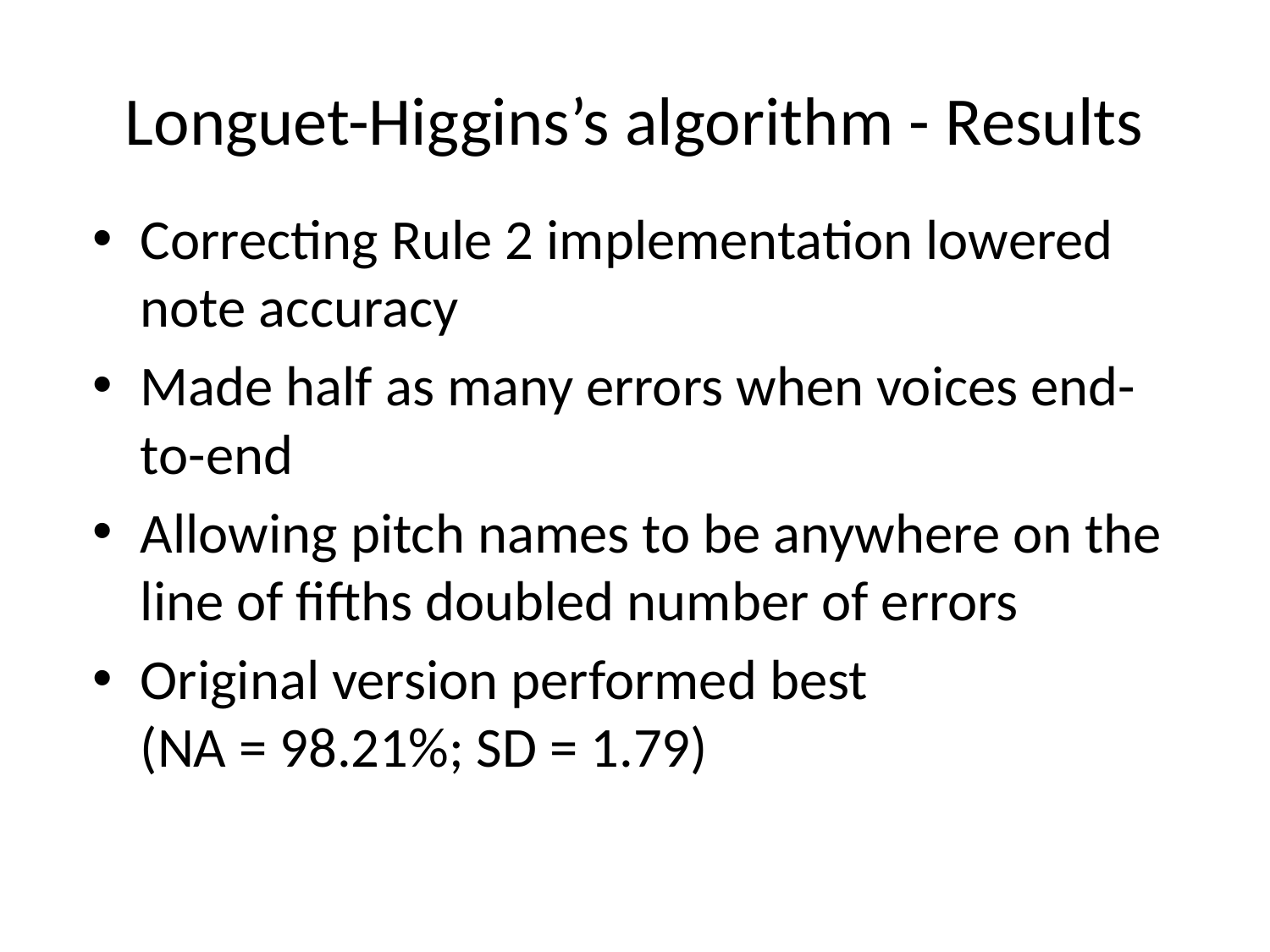

# Longuet-Higgins’s algorithm - Results
Correcting Rule 2 implementation lowered note accuracy
Made half as many errors when voices end-to-end
Allowing pitch names to be anywhere on the line of fifths doubled number of errors
Original version performed best
(NA = 98.21%; SD = 1.79)